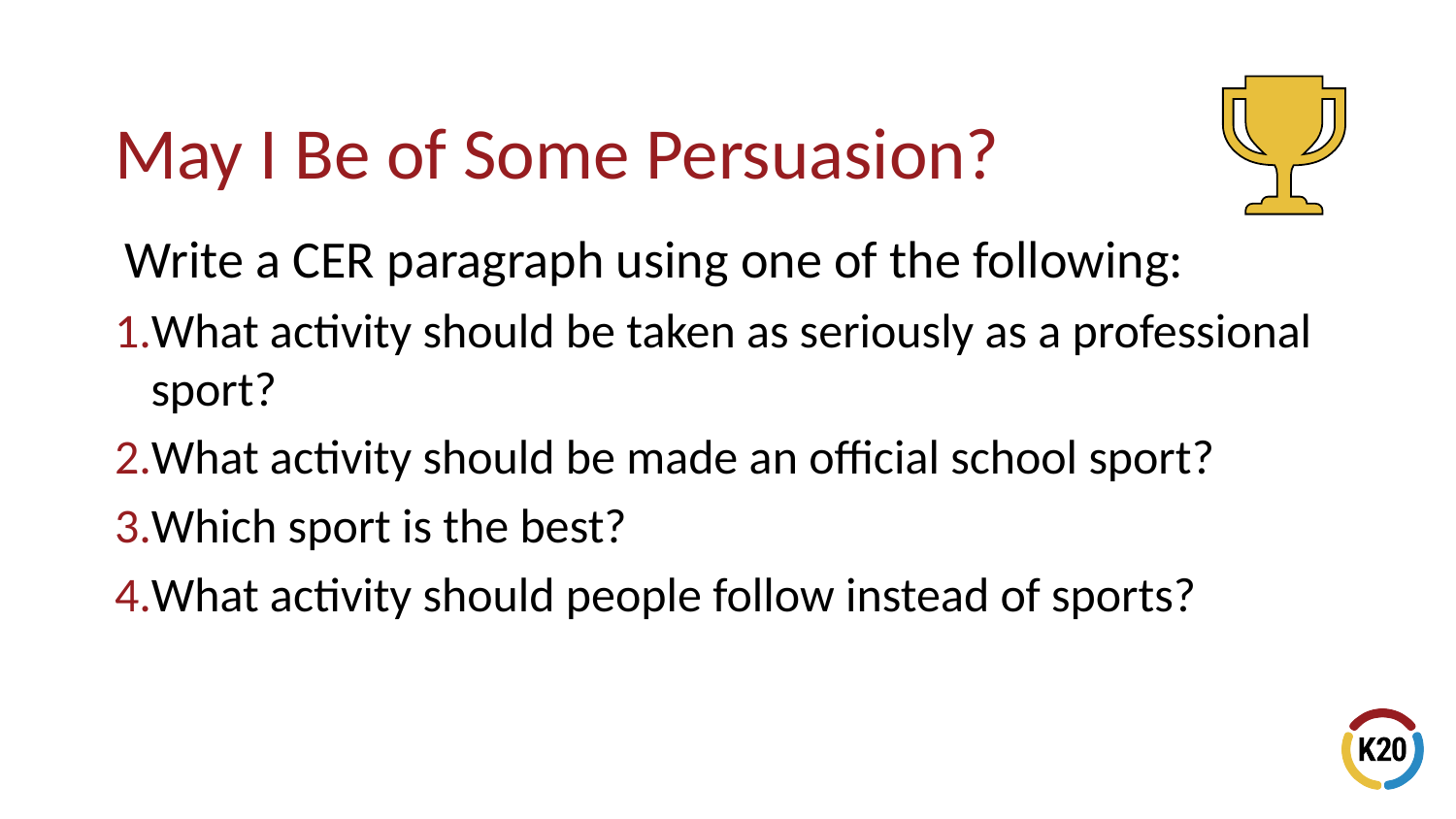

Write a CER paragraph using one of the following:
What activity should be taken as seriously as a professional sport?
What activity should be made an official school sport?
Which sport is the best?
What activity should people follow instead of sports?
# May I Be of Some Persuasion?